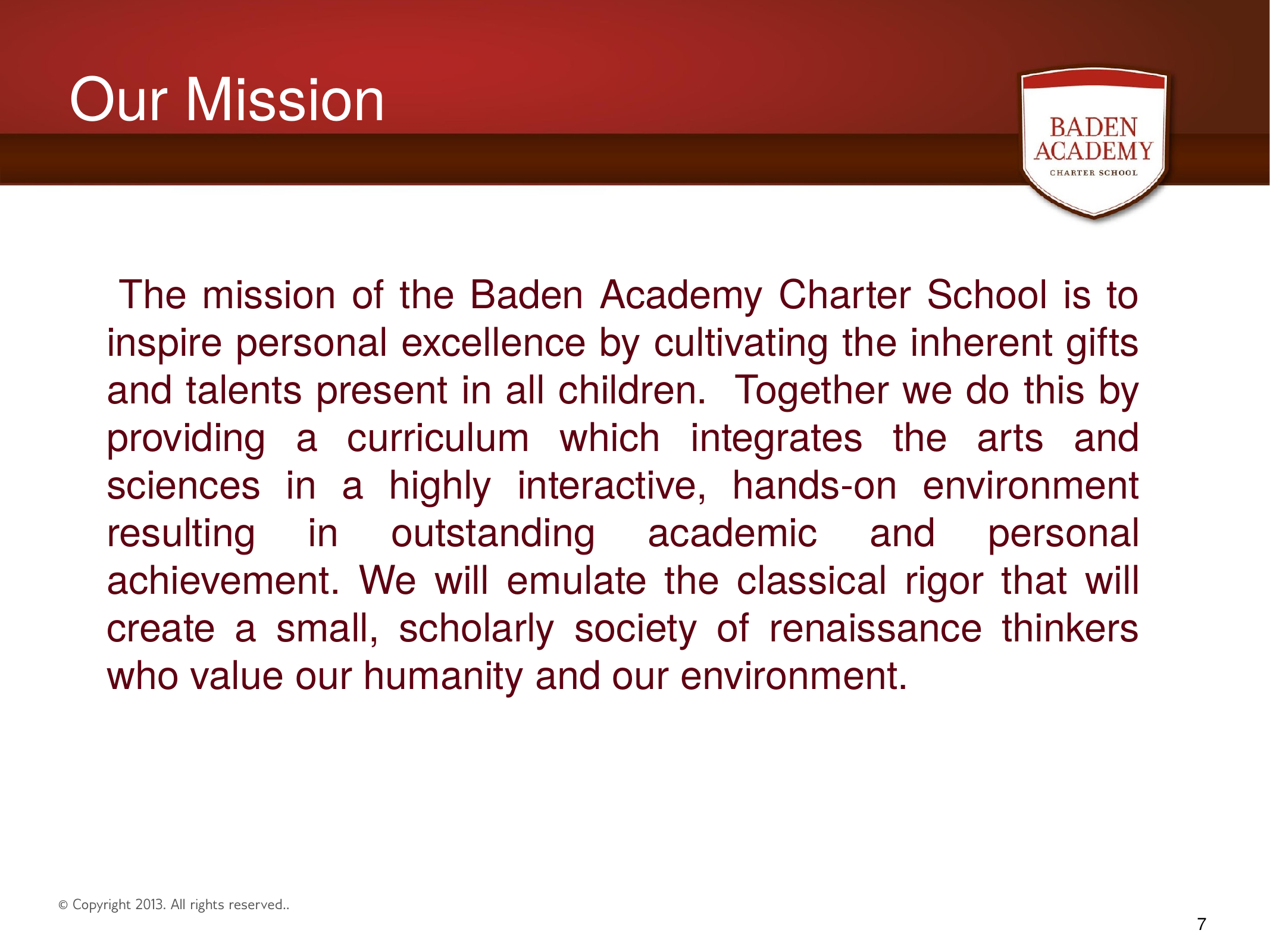

# Our Mission
   The mission of the Baden Academy Charter School is to inspire personal excellence by cultivating the inherent gifts and talents present in all children.  Together we do this by providing a curriculum which integrates the arts and sciences in a highly interactive, hands-on environment resulting in outstanding academic and personal achievement. We will emulate the classical rigor that will create a small, scholarly society of renaissance thinkers who value our humanity and our environment.
7